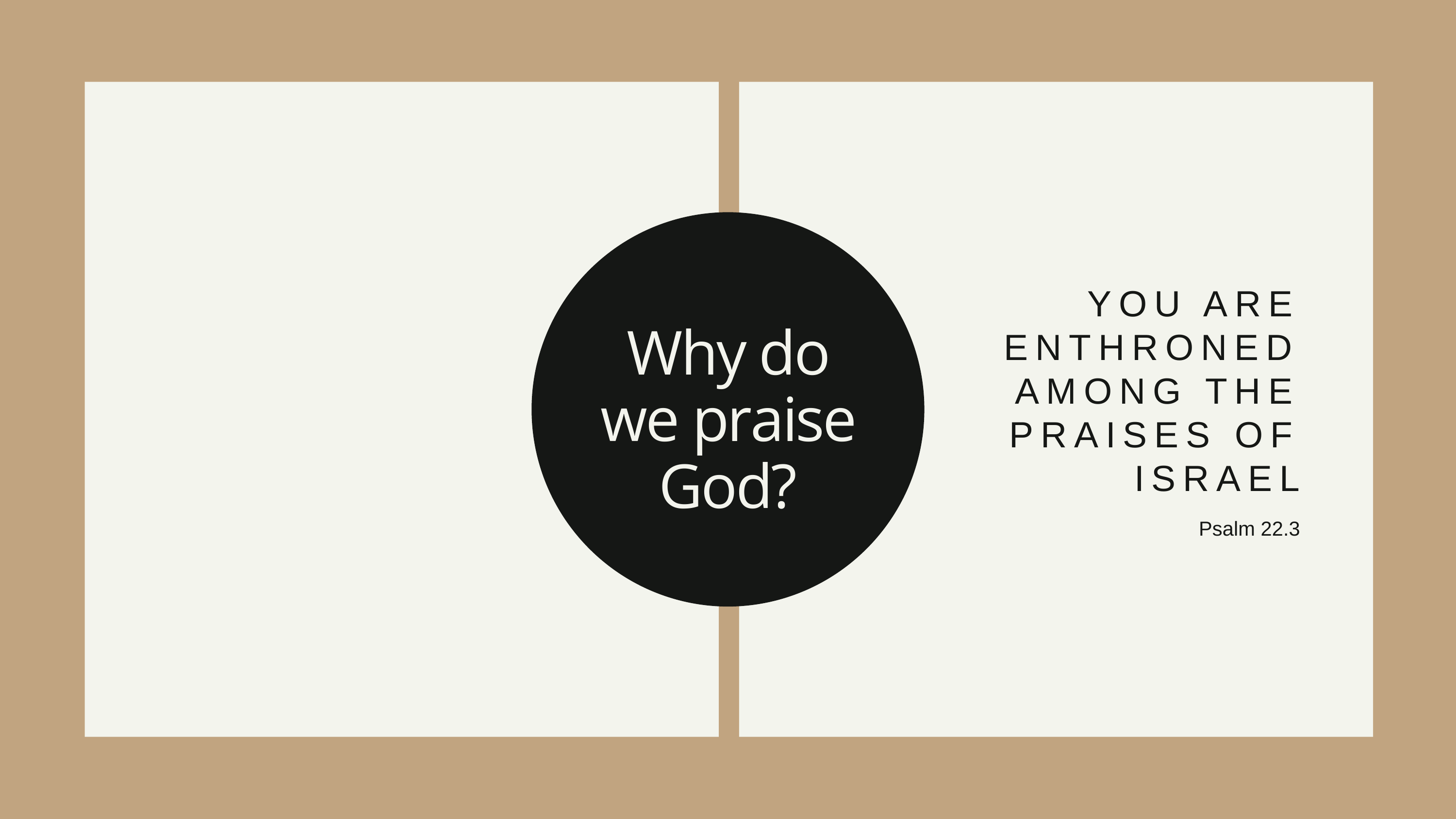

YOU ARE ENTHRONED AMONG THE PRAISES OF ISRAEL
Psalm 22.3
Why do we praise God?